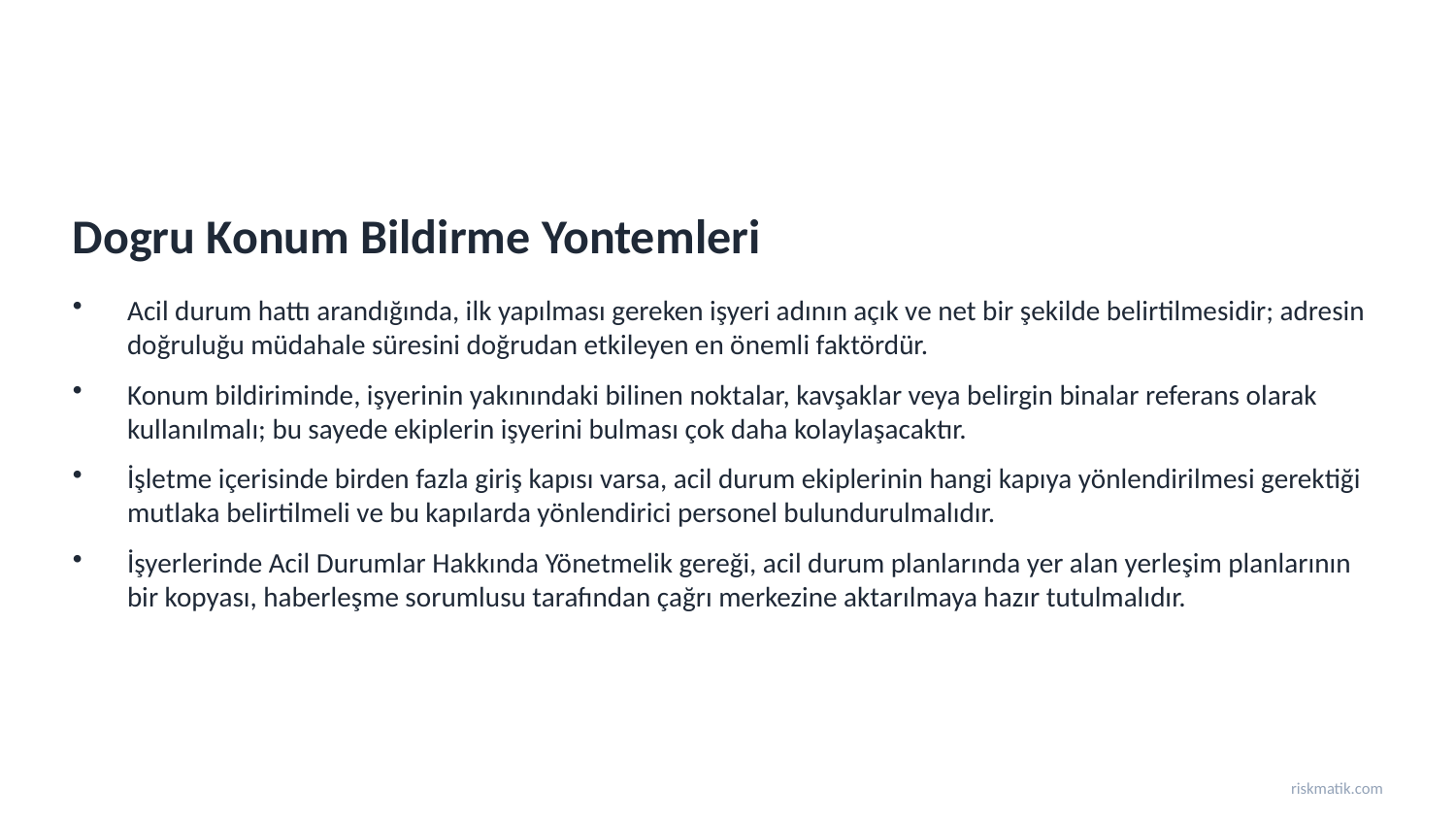

Dogru Konum Bildirme Yontemleri
Acil durum hattı arandığında, ilk yapılması gereken işyeri adının açık ve net bir şekilde belirtilmesidir; adresin doğruluğu müdahale süresini doğrudan etkileyen en önemli faktördür.
Konum bildiriminde, işyerinin yakınındaki bilinen noktalar, kavşaklar veya belirgin binalar referans olarak kullanılmalı; bu sayede ekiplerin işyerini bulması çok daha kolaylaşacaktır.
İşletme içerisinde birden fazla giriş kapısı varsa, acil durum ekiplerinin hangi kapıya yönlendirilmesi gerektiği mutlaka belirtilmeli ve bu kapılarda yönlendirici personel bulundurulmalıdır.
İşyerlerinde Acil Durumlar Hakkında Yönetmelik gereği, acil durum planlarında yer alan yerleşim planlarının bir kopyası, haberleşme sorumlusu tarafından çağrı merkezine aktarılmaya hazır tutulmalıdır.
riskmatik.com